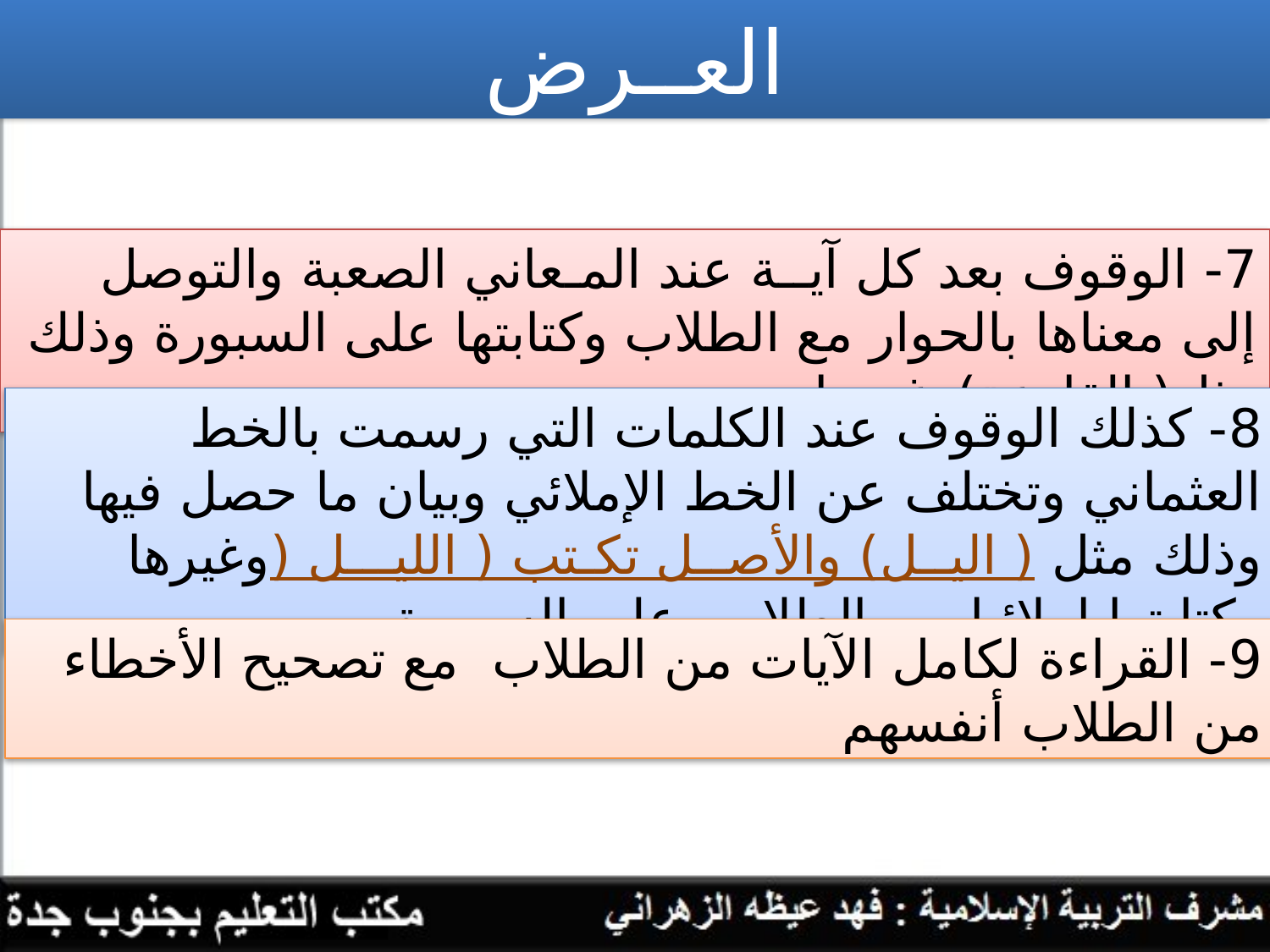

العــرض
7- الوقوف بعد كل آيــة عند المـعاني الصعبة والتوصل إلى معناها بالحوار مع الطلاب وكتابتها على السبورة وذلك مثل( القارعة)وغيرها
8- كذلك الوقوف عند الكلمات التي رسمت بالخط العثماني وتختلف عن الخط الإملائي وبيان ما حصل فيها وذلك مثل ( اليــل) والأصــل تكـتب ( الليـــل (وغيرها وكتابتها إملائيا من الطلاب  على السبورة
9- القراءة لكامل الآيات من الطلاب  مع تصحيح الأخطاء من الطلاب أنفسهم